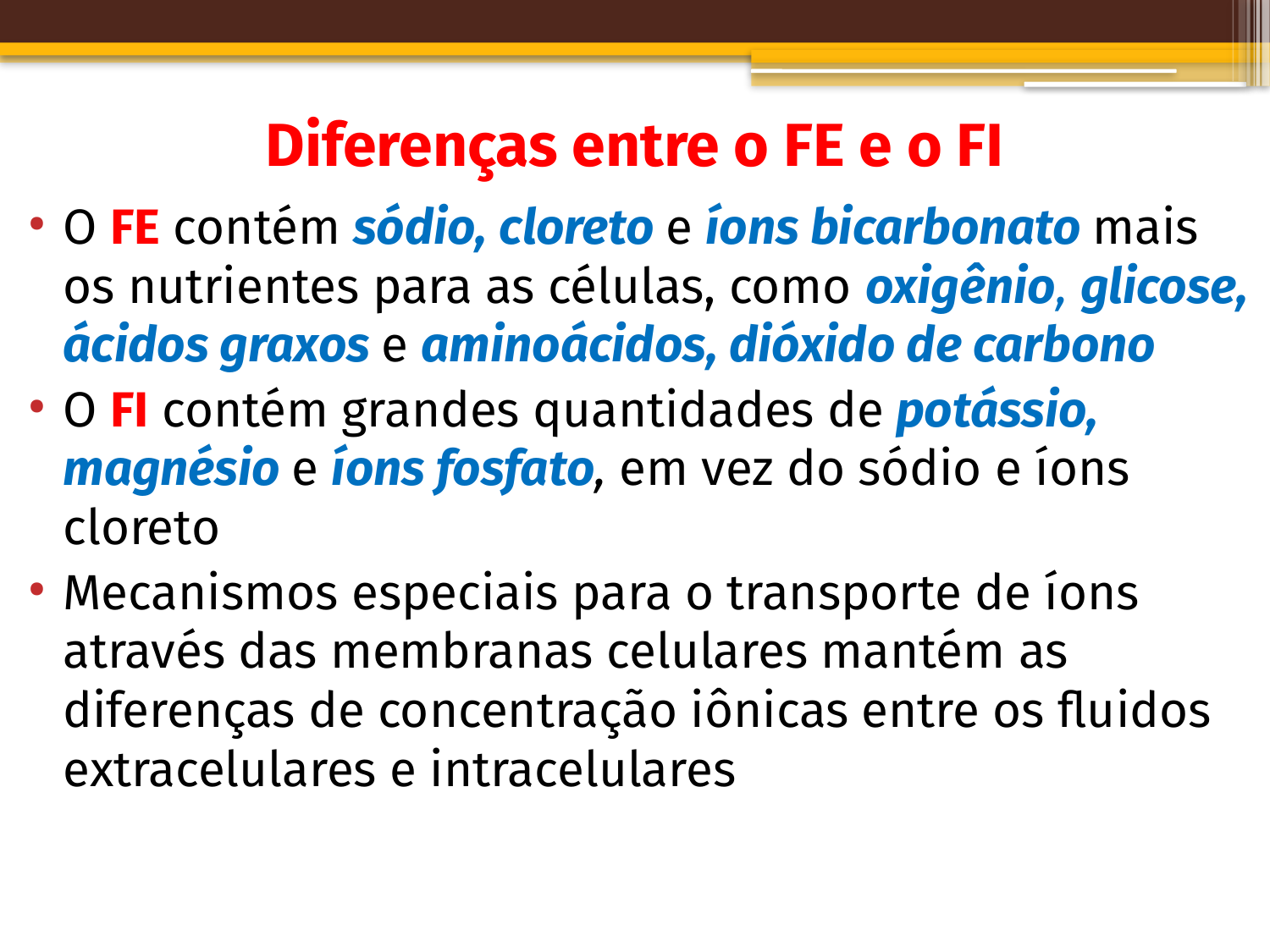

# Diferenças entre o FE e o FI
O FE contém sódio, cloreto e íons bicarbonato mais os nutrientes para as células, como oxigênio, glicose, ácidos graxos e aminoácidos, dióxido de carbono
O FI contém grandes quantidades de potássio, magnésio e íons fosfato, em vez do sódio e íons cloreto
Mecanismos especiais para o transporte de íons através das membranas celulares mantém as diferenças de concentração iônicas entre os fluidos extracelulares e intracelulares